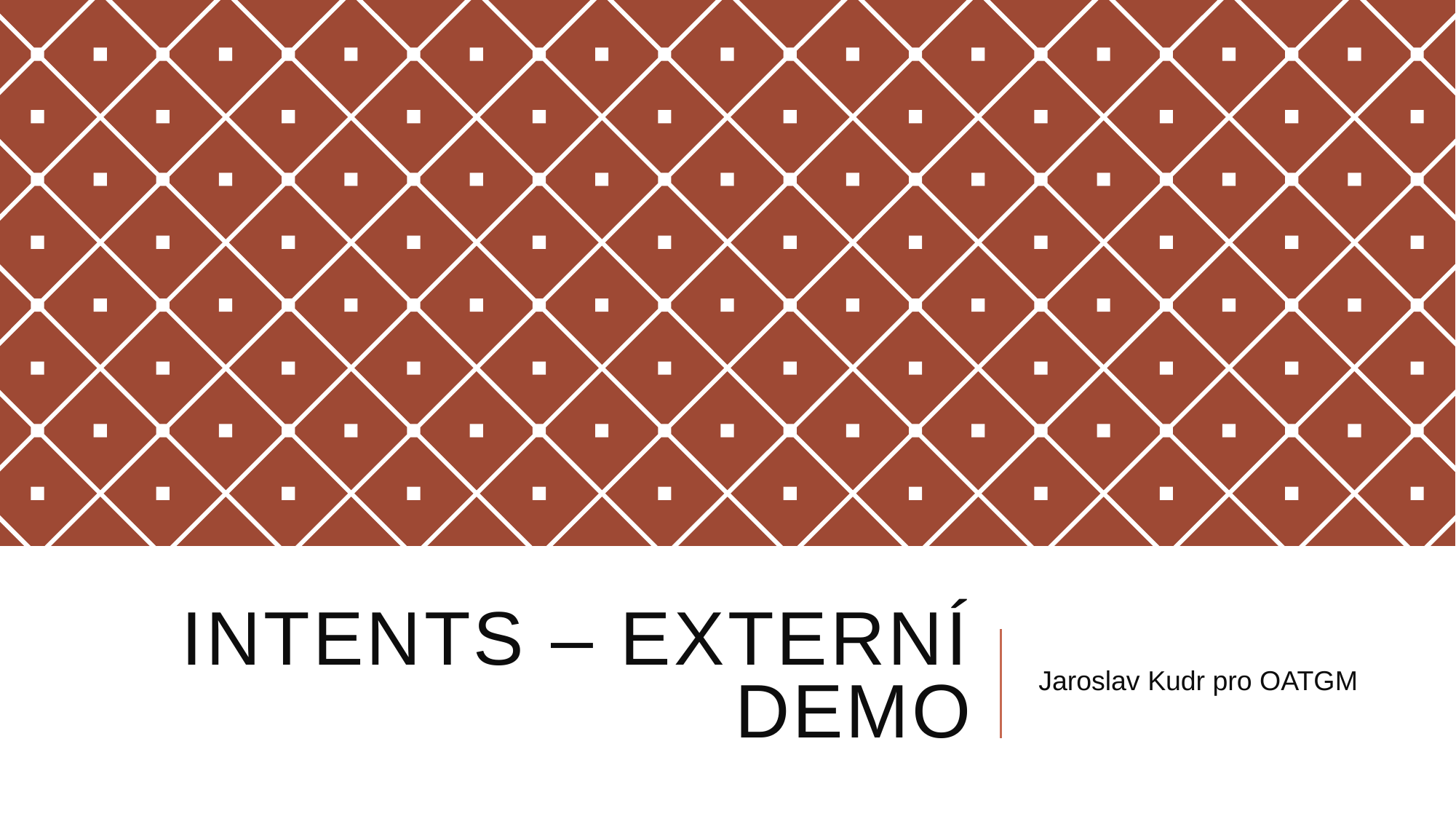

# Intents – externí DEMO
Jaroslav Kudr pro OATGM